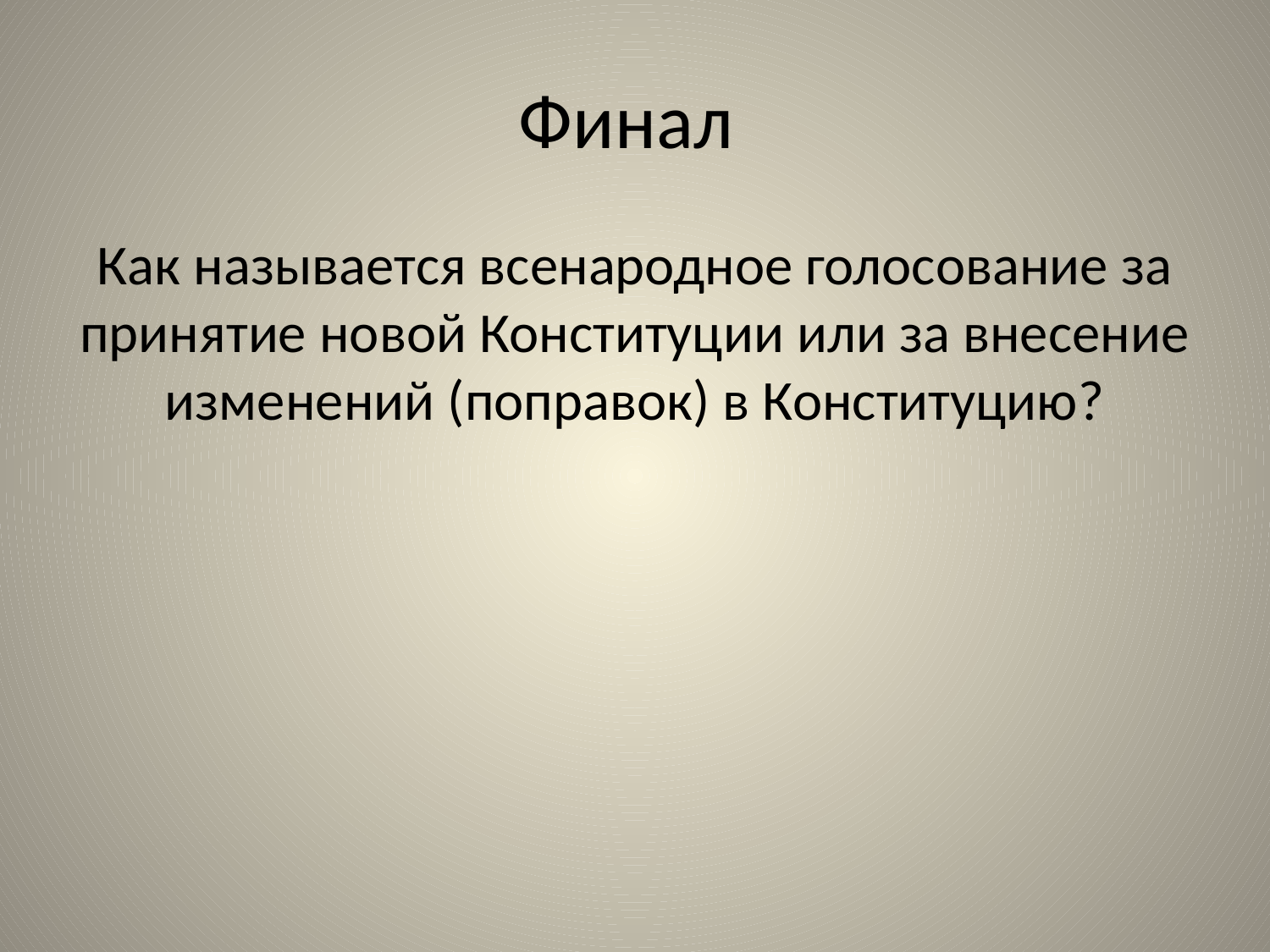

# Финал
Как называется всенародное голосование за принятие новой Конституции или за внесение изменений (поправок) в Конституцию?